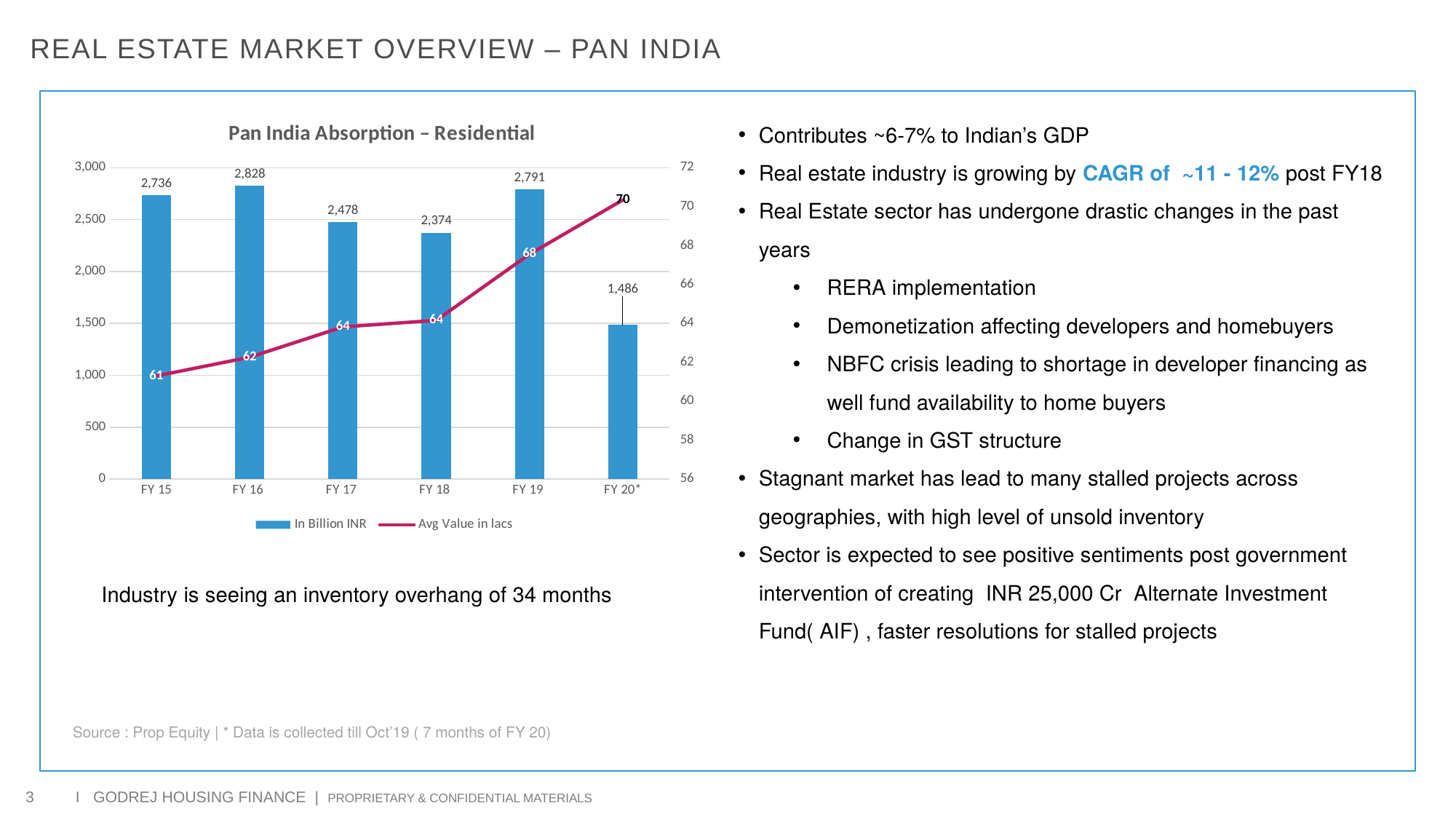

# Real Estate Market Overview – Pan India

Contributes ~6-7% to Indian’s GDP
Real estate industry is growing by CAGR of  ~11 - 12% post FY18
Real Estate sector has undergone drastic changes in the past years
RERA implementation
Demonetization affecting developers and homebuyers
NBFC crisis leading to shortage in developer financing as well fund availability to home buyers
Change in GST structure
Stagnant market has lead to many stalled projects across geographies, with high level of unsold inventory
Sector is expected to see positive sentiments post government intervention of creating  INR 25,000 Cr  Alternate Investment Fund( AIF) , faster resolutions for stalled projects

### Chart: Pan India Absorption – Residential

| Category | In Billion INR  | Avg Value in lacs |
|---|---|---|
| FY 15 | 2736.2490669999993 | 61.30015899401615 |
| FY 16  | 2827.6254440000002 | 62.26041963092384 |
| FY 17  | 2478.2652450000005 | 63.81771524585733 |
| FY 18  | 2374.335298 | 64.15527214854684 |
| FY 19  | 2790.6655069999997 | 67.55554469706506 |
| FY 20* | 1485.754174 | 70.34221392116203 |
Industry is seeing an inventory overhang of 34 months
Source : Prop Equity | * Data is collected till Oct’19 ( 7 months of FY 20)